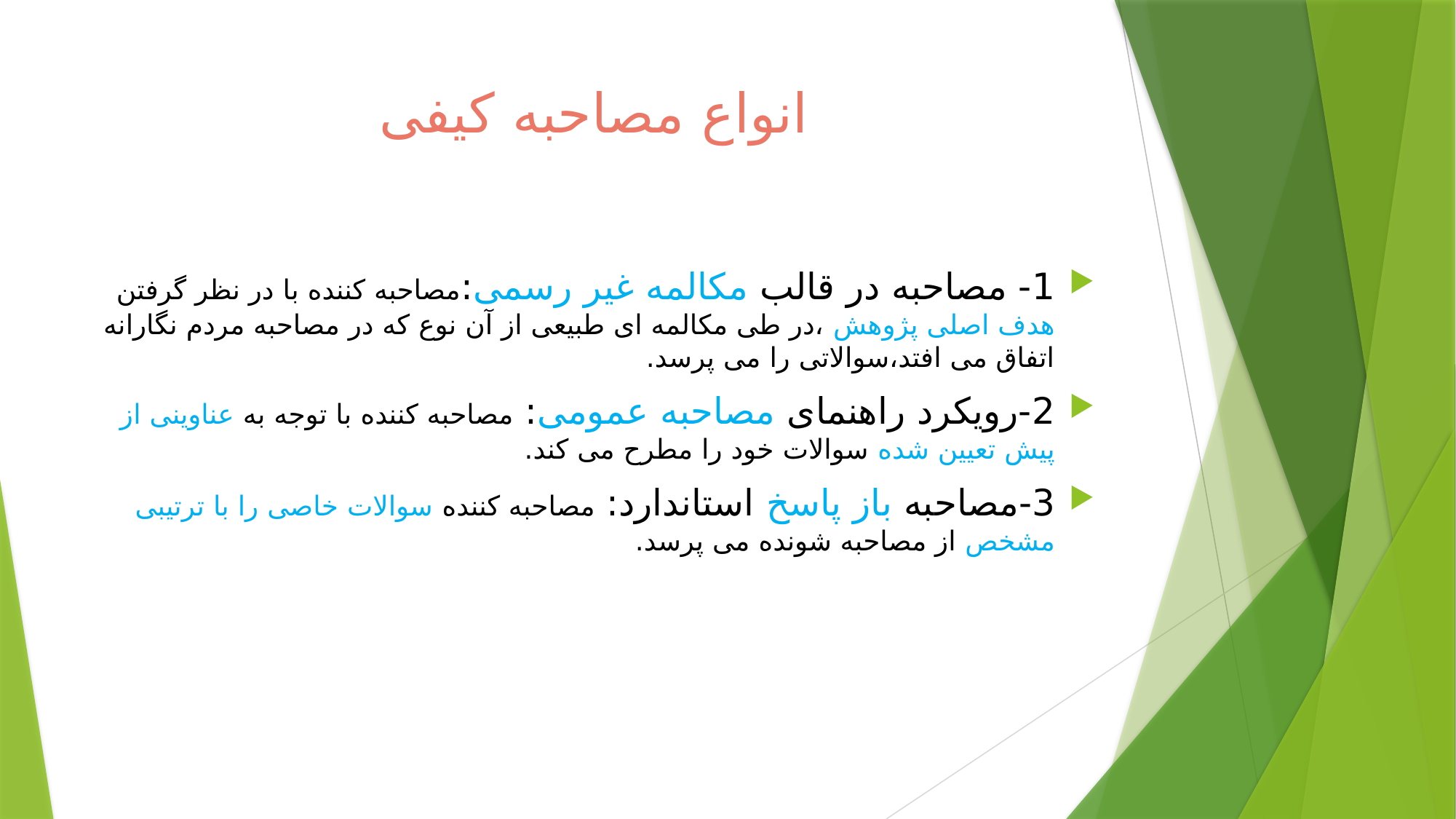

# انواع مصاحبه کیفی
1- مصاحبه در قالب مکالمه غیر رسمی:مصاحبه کننده با در نظر گرفتن هدف اصلی پژوهش ،در طی مکالمه ای طبیعی از آن نوع که در مصاحبه مردم نگارانه اتفاق می افتد،سوالاتی را می پرسد.
2-رویکرد راهنمای مصاحبه عمومی: مصاحبه کننده با توجه به عناوینی از پیش تعیین شده سوالات خود را مطرح می کند.
3-مصاحبه باز پاسخ استاندارد: مصاحبه کننده سوالات خاصی را با ترتیبی مشخص از مصاحبه شونده می پرسد.